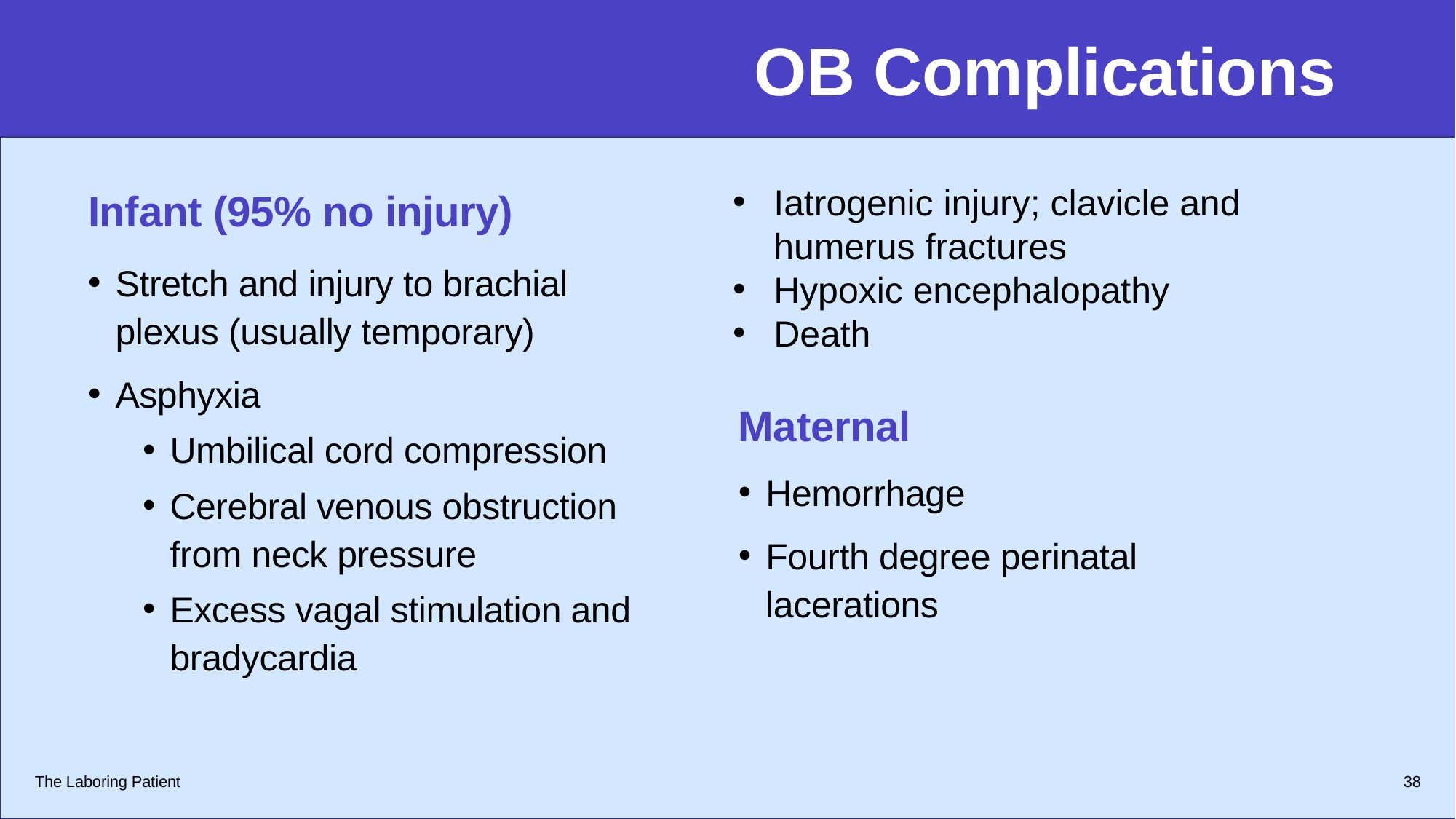

# OB Complications

Infant (95% no injury)
Iatrogenic injury; clavicle and humerus fractures
Hypoxic encephalopathy
Death

Stretch and injury to brachial plexus (usually temporary)
Asphyxia
Umbilical cord compression
Cerebral venous obstruction from neck pressure
Excess vagal stimulation and bradycardia

Maternal
Hemorrhage
Fourth degree perinatal lacerations
The Laboring Patient
38